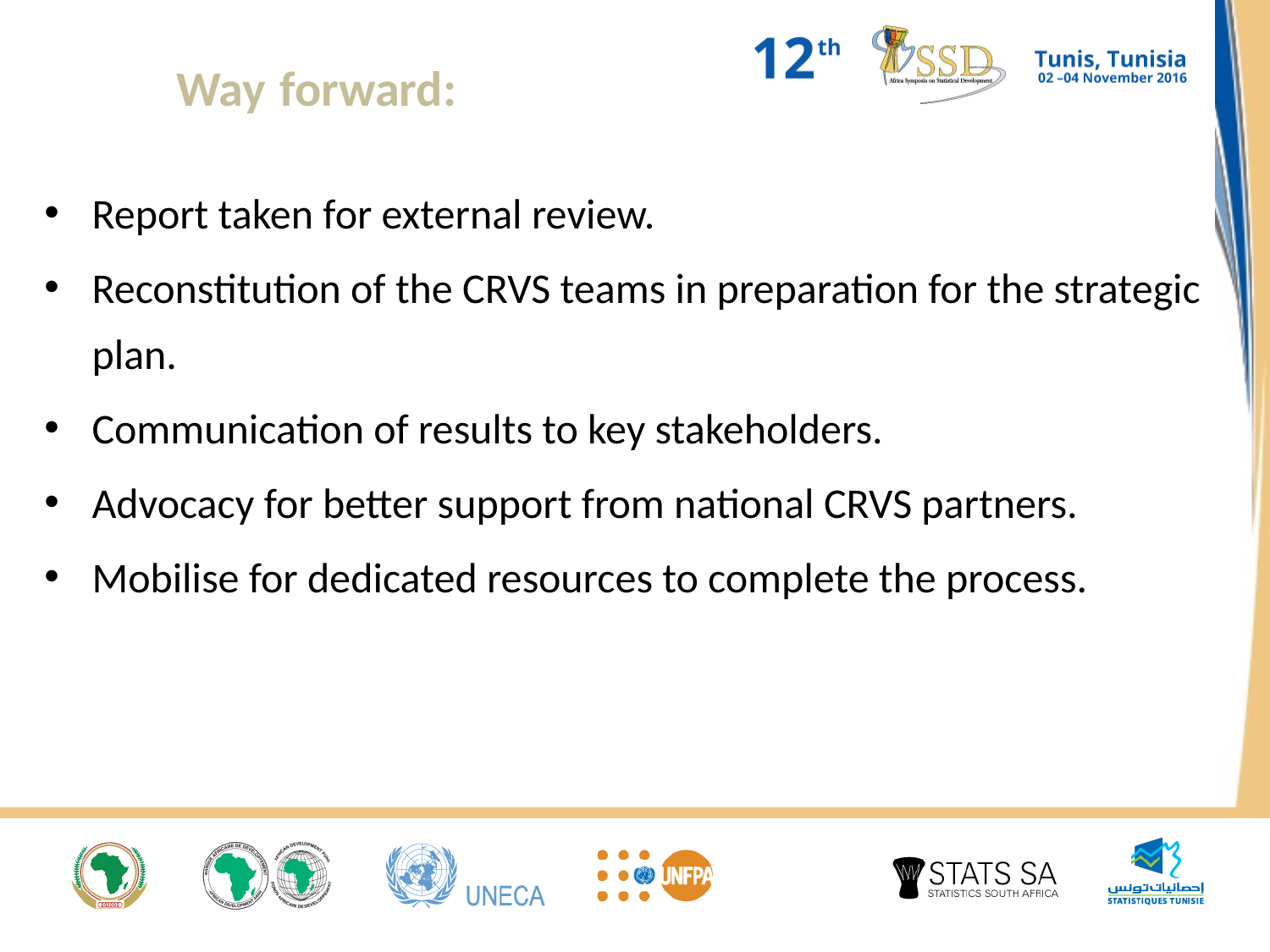

# Way forward:
Report taken for external review.
Reconstitution of the CRVS teams in preparation for the strategic plan.
Communication of results to key stakeholders.
Advocacy for better support from national CRVS partners.
Mobilise for dedicated resources to complete the process.